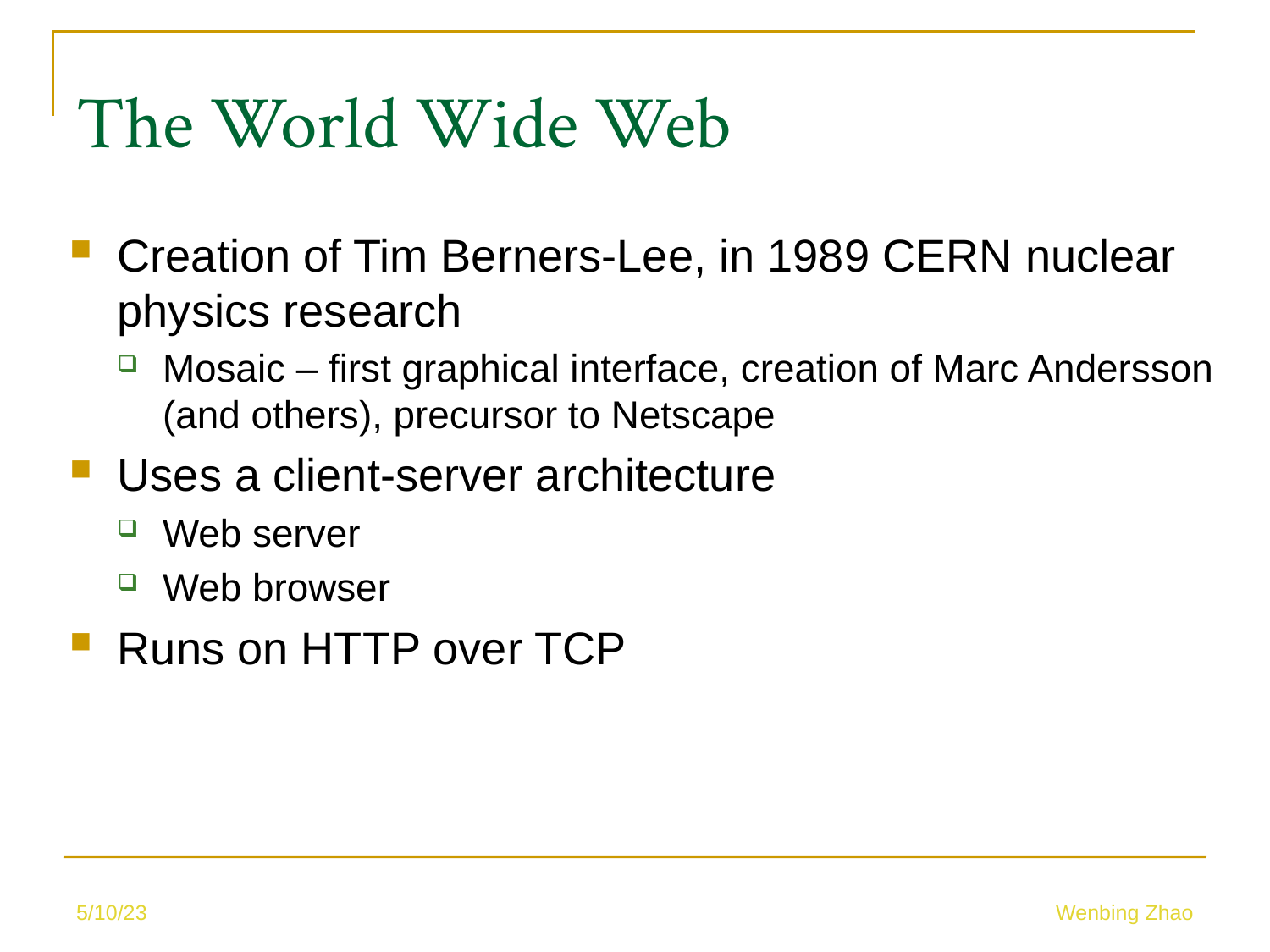

The World Wide Web
Creation of Tim Berners-Lee, in 1989 CERN nuclear physics research
Mosaic – first graphical interface, creation of Marc Andersson (and others), precursor to Netscape
Uses a client-server architecture
Web server
Web browser
Runs on HTTP over TCP
5/10/23
Wenbing Zhao